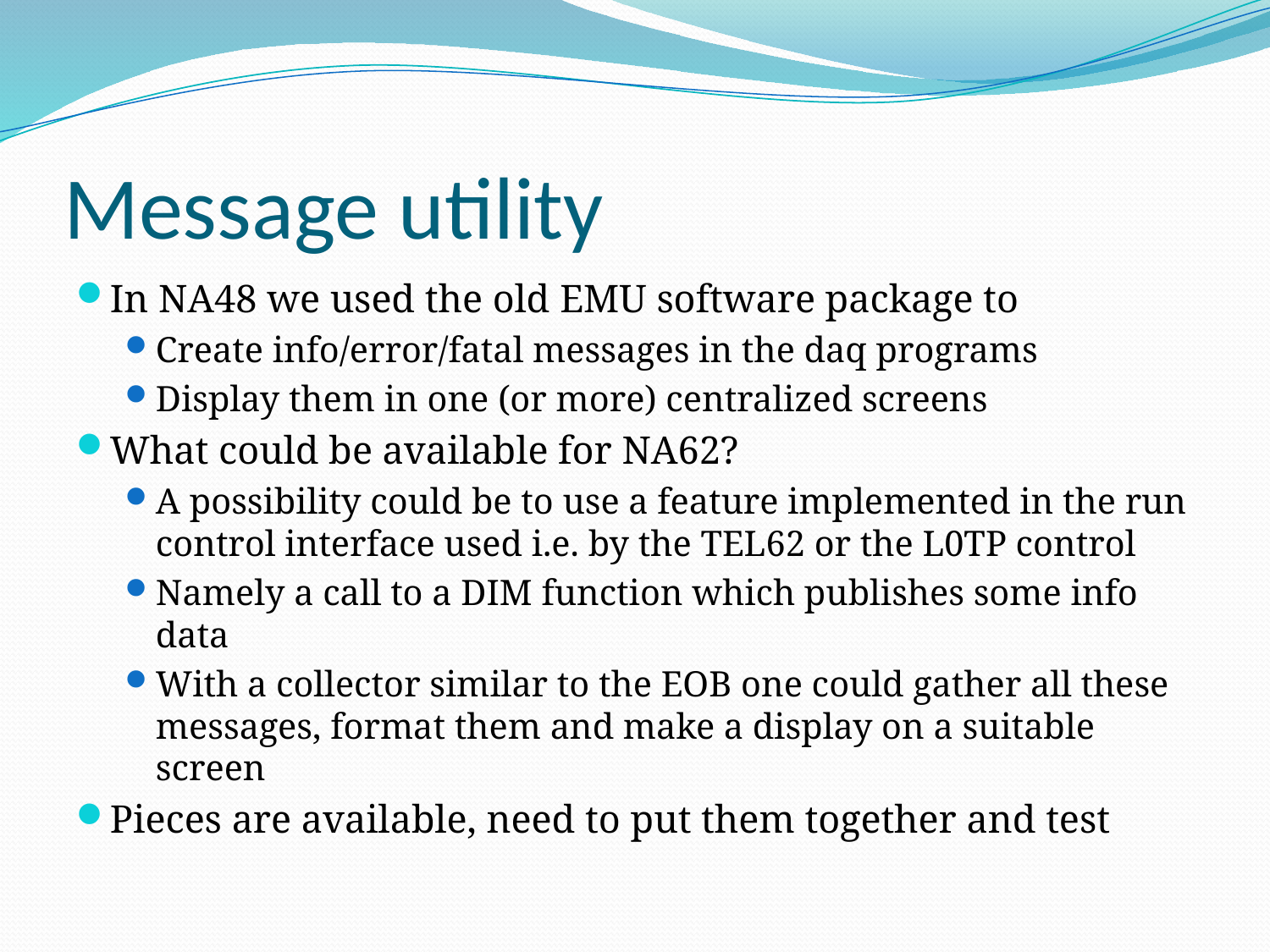

# Message utility
In NA48 we used the old EMU software package to
Create info/error/fatal messages in the daq programs
Display them in one (or more) centralized screens
What could be available for NA62?
A possibility could be to use a feature implemented in the run control interface used i.e. by the TEL62 or the L0TP control
Namely a call to a DIM function which publishes some info data
With a collector similar to the EOB one could gather all these messages, format them and make a display on a suitable screen
Pieces are available, need to put them together and test